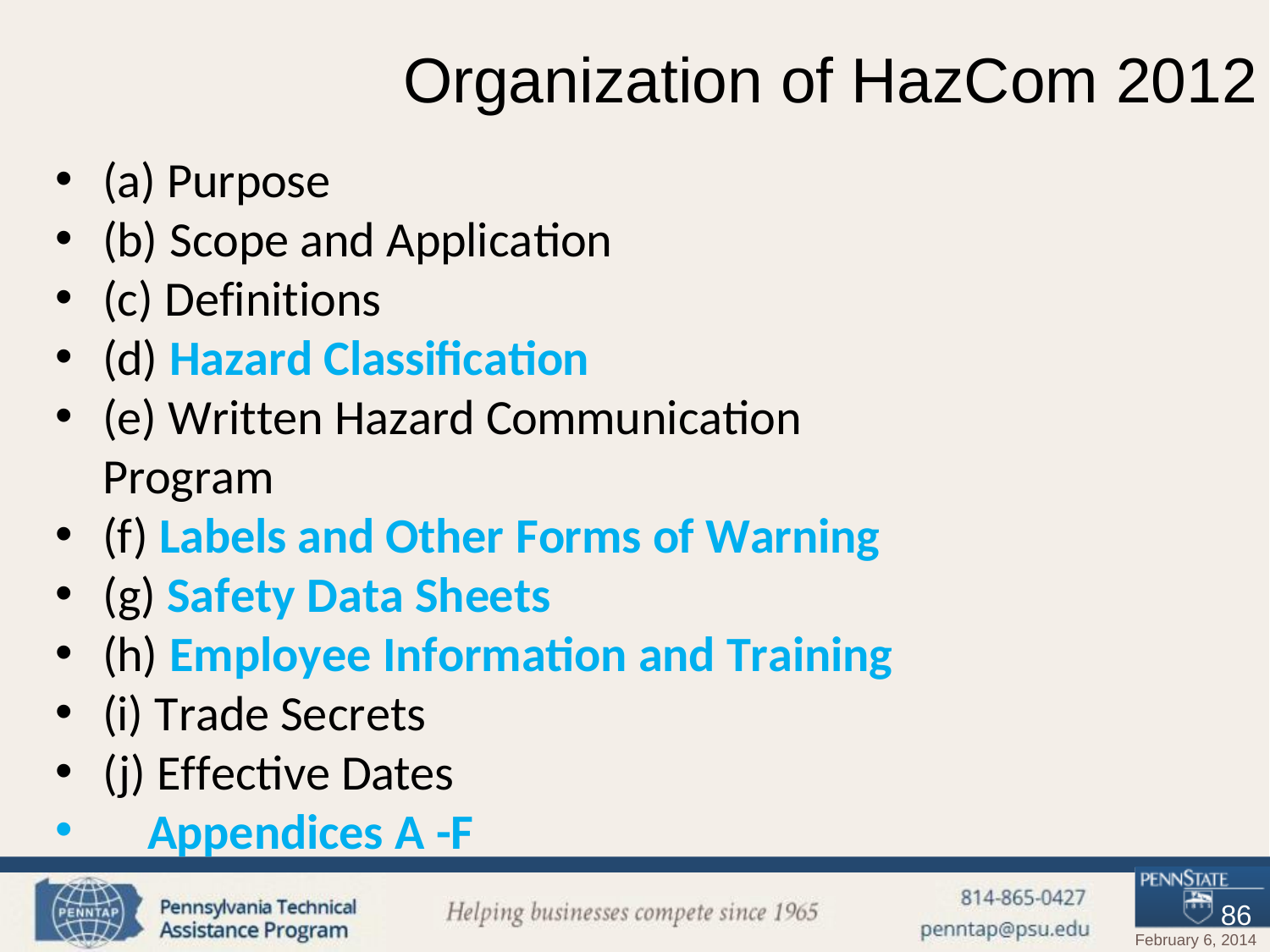

# Organization of HazCom 2012
(a) Purpose
(b) Scope and Application
(c) Definitions
(d) Hazard Classification
(e) Written Hazard Communication Program
(f) Labels and Other Forms of Warning
(g) Safety Data Sheets
(h) Employee Information and Training
(i) Trade Secrets
(j) Effective Dates
Appendices A -F
86
February 6, 2014